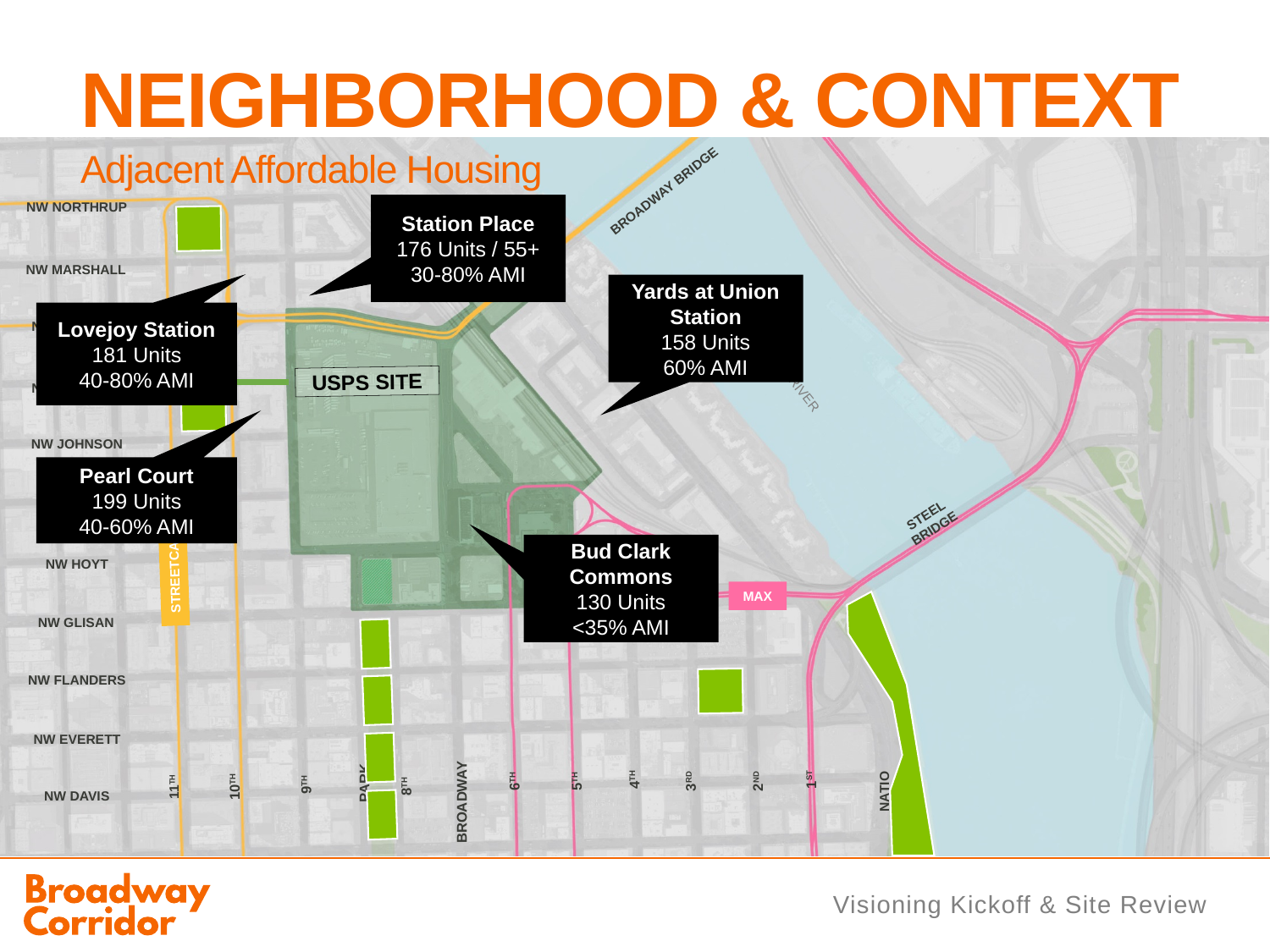

# NEIGHBORHOOD & CONTEXT
Adjacent Affordable Housing
Station Place
176 Units / 55+
30-80% AMI

Yards at Union Station
158 Units
60% AMI
Lovejoy Station
181 Units
40-80% AMI

Pearl Court
199 Units
40-60% AMI
Bud Clark Commons
130 Units
<35% AMI